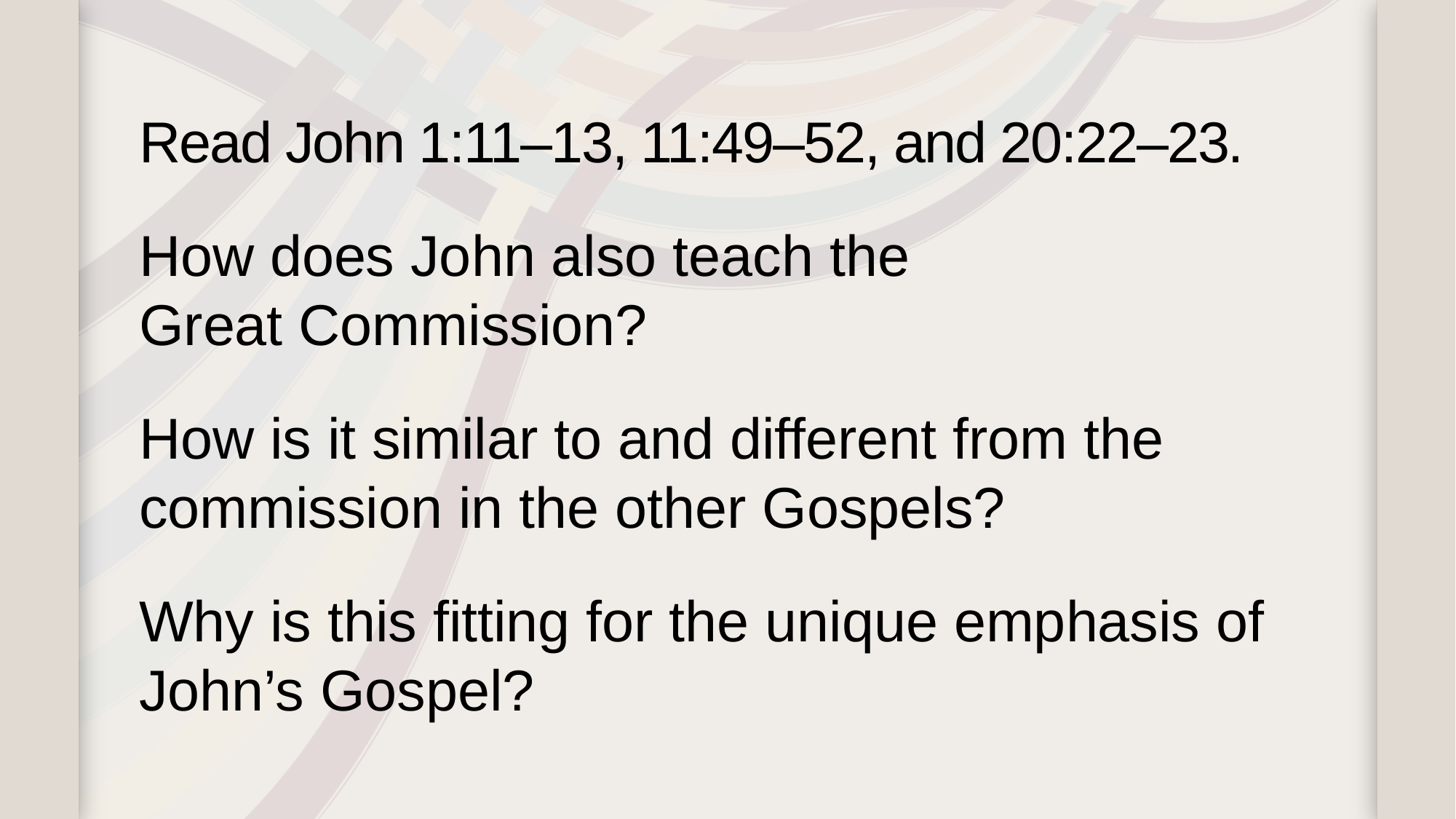

Read John 1:11–13, 11:49–52, and 20:22–23.
How does John also teach the
Great Commission?
How is it similar to and different from the commission in the other Gospels?
Why is this fitting for the unique emphasis of John’s Gospel?